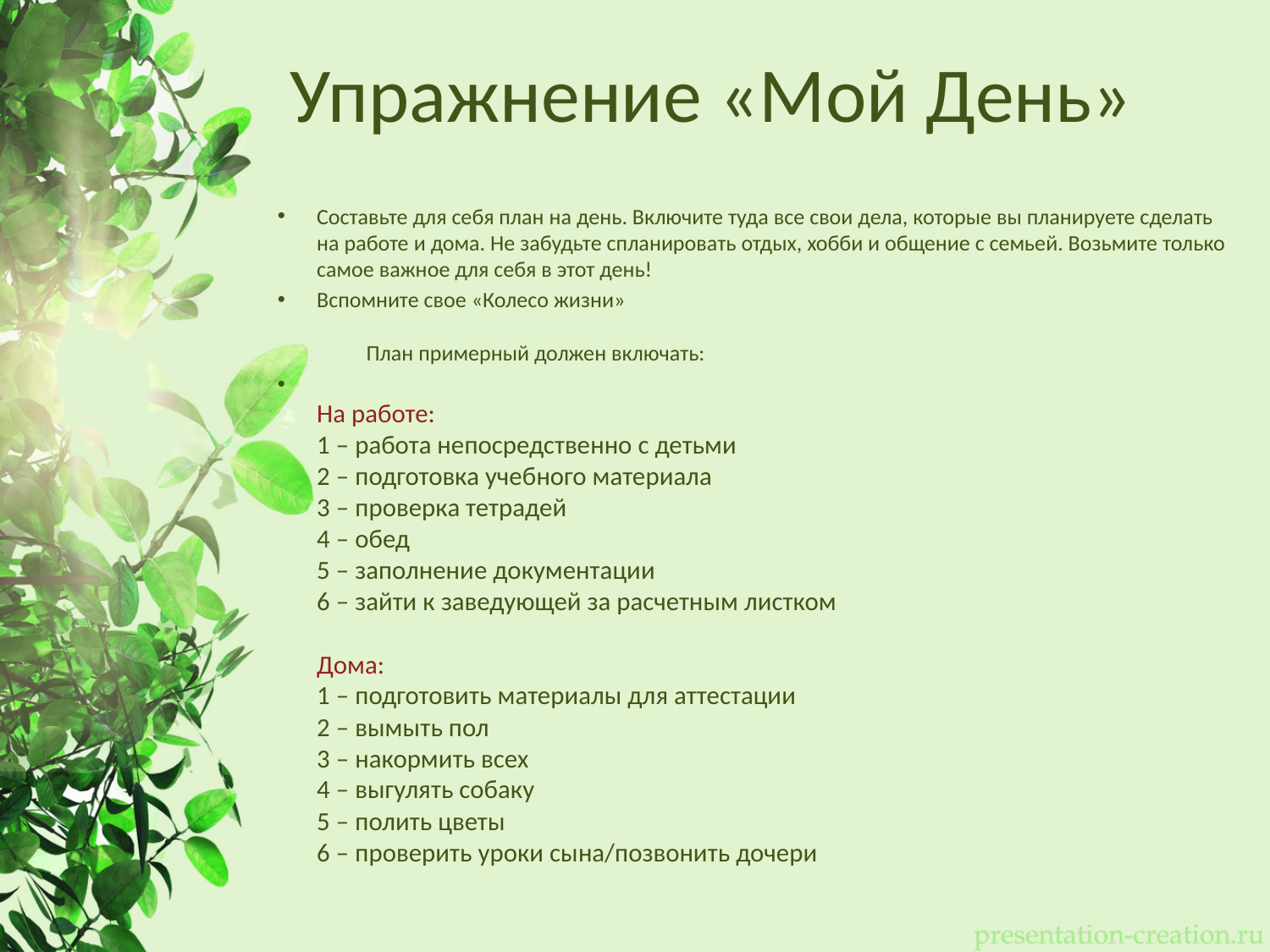

# Упражнение «Мой День»
Составьте для себя план на день. Включите туда все свои дела, которые вы планируете сделать на работе и дома. Не забудьте спланировать отдых, хобби и общение с семьей. Возьмите только самое важное для себя в этот день!
Вспомните свое «Колесо жизни»
		План примерный должен включать:
На работе: 
1 – работа непосредственно с детьми 
2 – подготовка учебного материала 
3 – проверка тетрадей 
4 – обед 
5 – заполнение документации 
6 – зайти к заведующей за расчетным листком
Дома: 
1 – подготовить материалы для аттестации 
2 – вымыть пол 
3 – накормить всех 
4 – выгулять собаку 
5 – полить цветы 
6 – проверить уроки сына/позвонить дочери